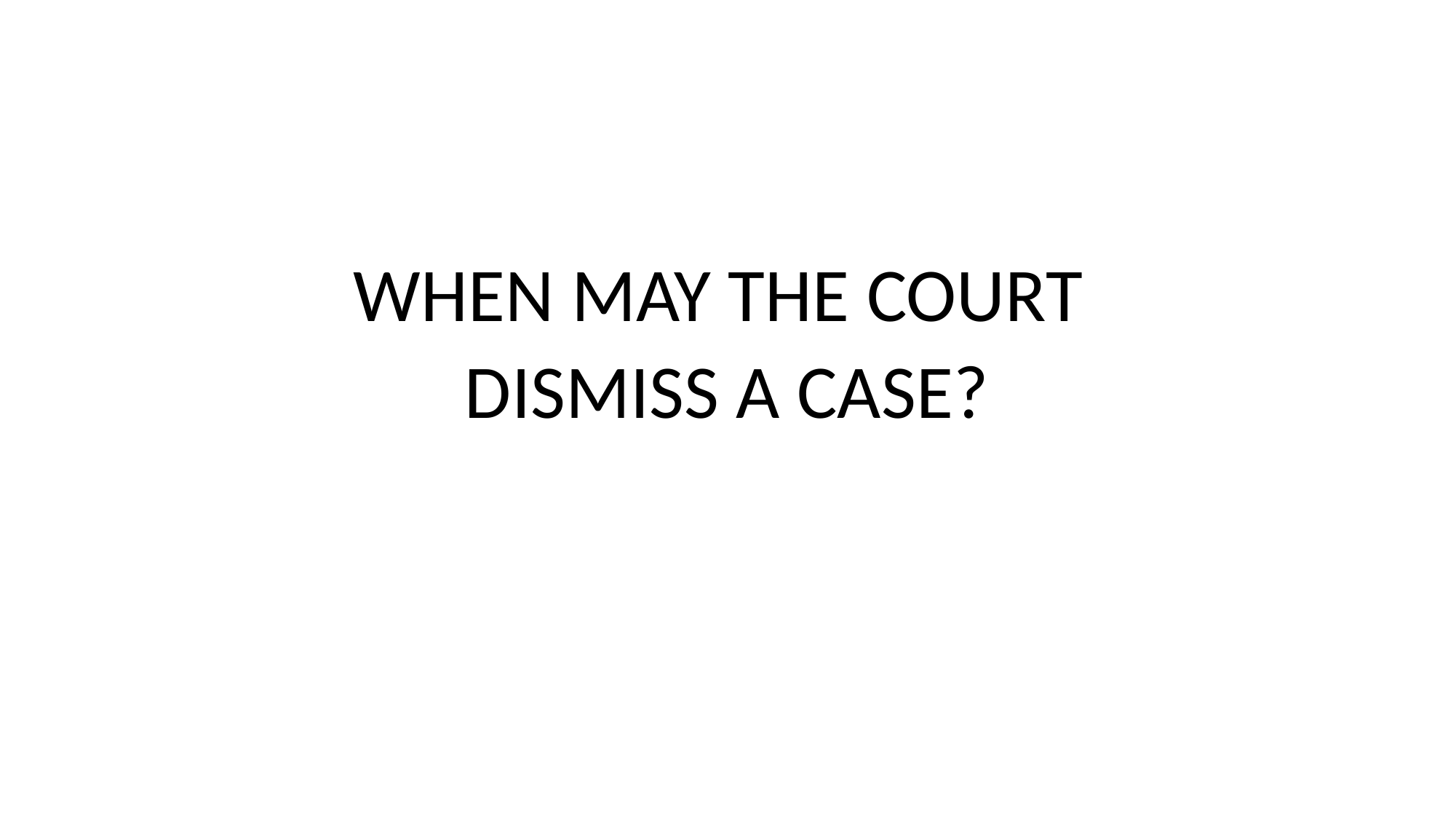

WHEN MAY THE COURT
DISMISS A CASE?